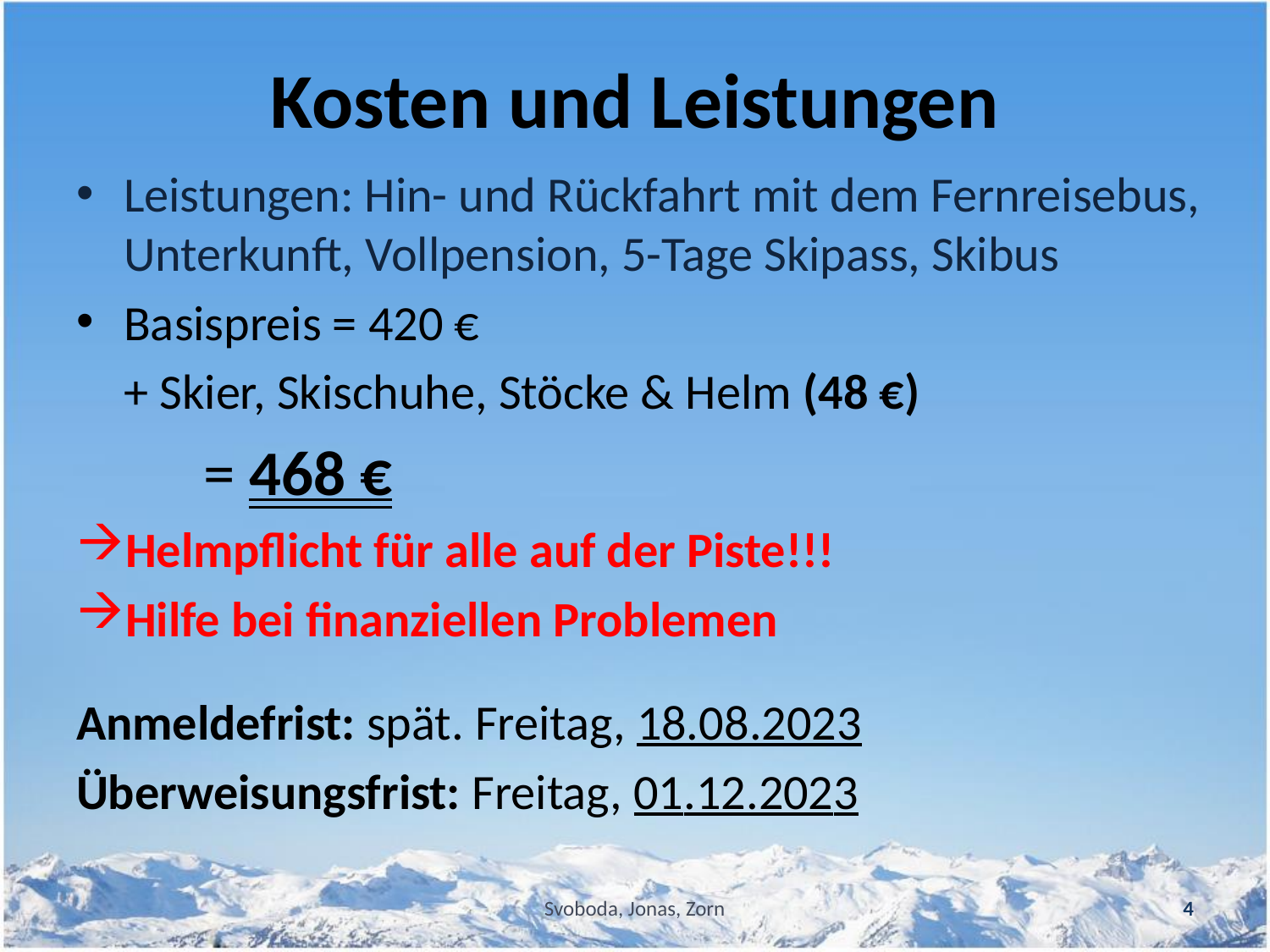

# Kosten und Leistungen
Leistungen: Hin- und Rückfahrt mit dem Fernreisebus, Unterkunft, Vollpension, 5-Tage Skipass, Skibus
Basispreis = 420 €
	+ Skier, Skischuhe, Stöcke & Helm (48 €)
	= 468 €
Helmpflicht für alle auf der Piste!!!
Hilfe bei finanziellen Problemen

Anmeldefrist: spät. Freitag, 18.08.2023
Überweisungsfrist: Freitag, 01.12.2023

Svoboda, Jonas, Zorn
4